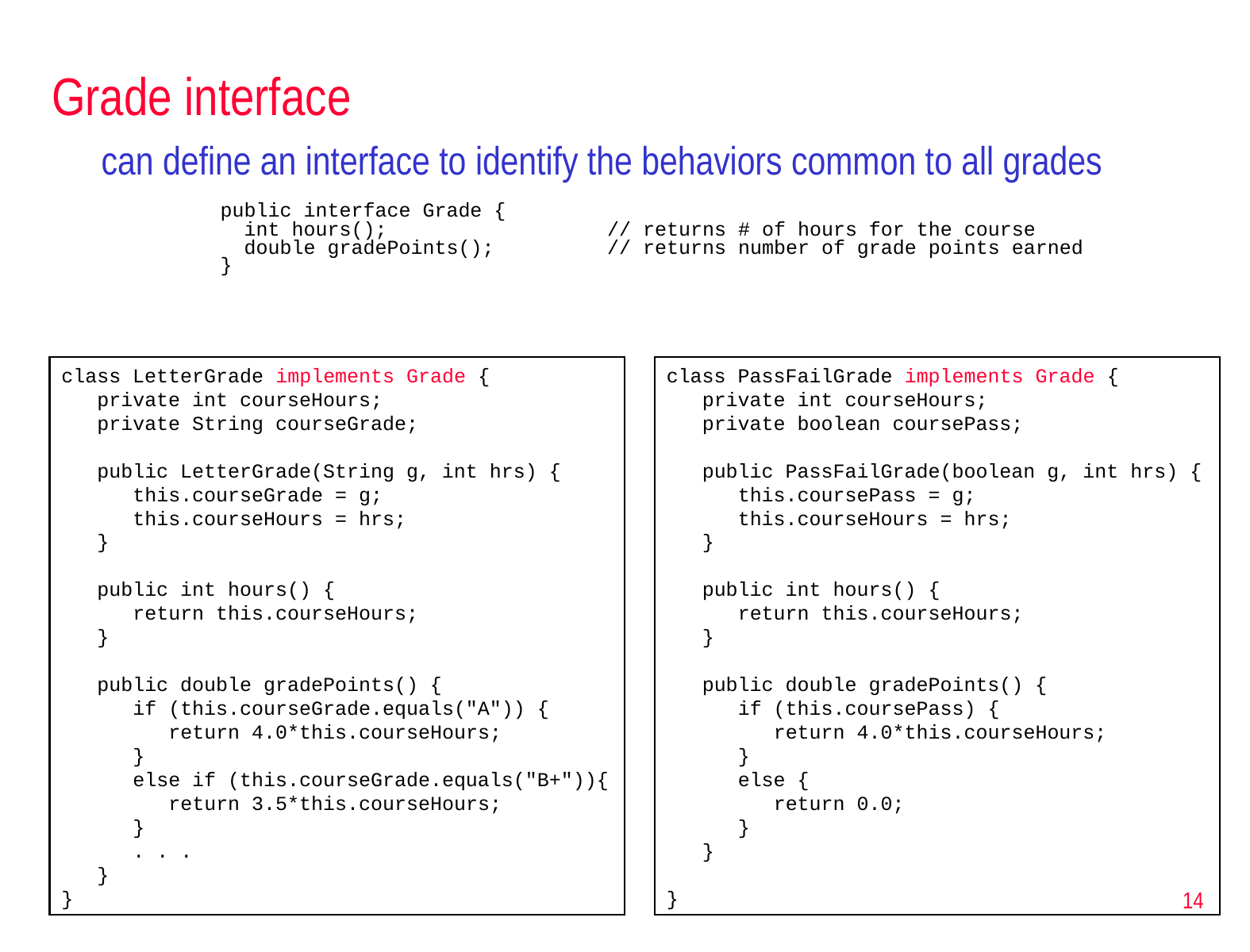

# Grade interface
can define an interface to identify the behaviors common to all grades

public interface Grade {
  int hours();		// returns # of hours for the course
  double gradePoints();	// returns number of grade points earned
}
class LetterGrade implements Grade {
   private int courseHours;
   private String courseGrade;

   public LetterGrade(String g, int hrs) {
      this.courseGrade = g;
      this.courseHours = hrs;
   }

   public int hours() {
      return this.courseHours;
   }

   public double gradePoints() {
      if (this.courseGrade.equals("A")) {
         return 4.0*this.courseHours;
      }
      else if (this.courseGrade.equals("B+")){
         return 3.5*this.courseHours;
      }
      . . .
   }
}
class PassFailGrade implements Grade {
   private int courseHours;
   private boolean coursePass;

   public PassFailGrade(boolean g, int hrs) {
      this.coursePass = g;
      this.courseHours = hrs;
   }

   public int hours() {
      return this.courseHours;
   }

   public double gradePoints() {
      if (this.coursePass) {
         return 4.0*this.courseHours;
      }
      else {
         return 0.0;
      }
   }

}
14